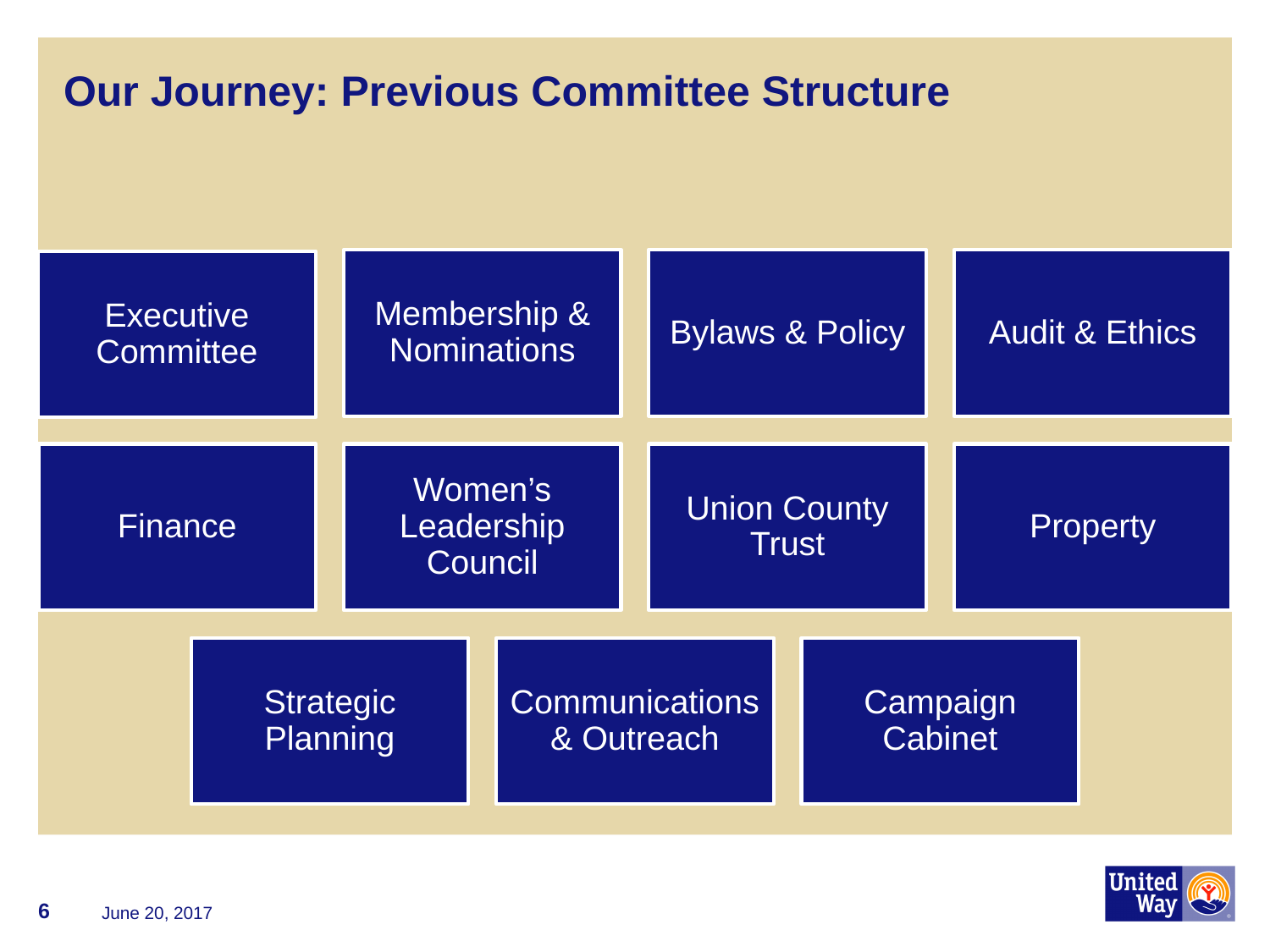

# Our Journey: Previous Committee Structure
Executive Committee
Membership & Nominations
Bylaws & Policy
Audit & Ethics
Finance
Women’s Leadership Council
Union County Trust
Property
Strategic Planning
Communications & Outreach
Campaign Cabinet
6
June 20, 2017